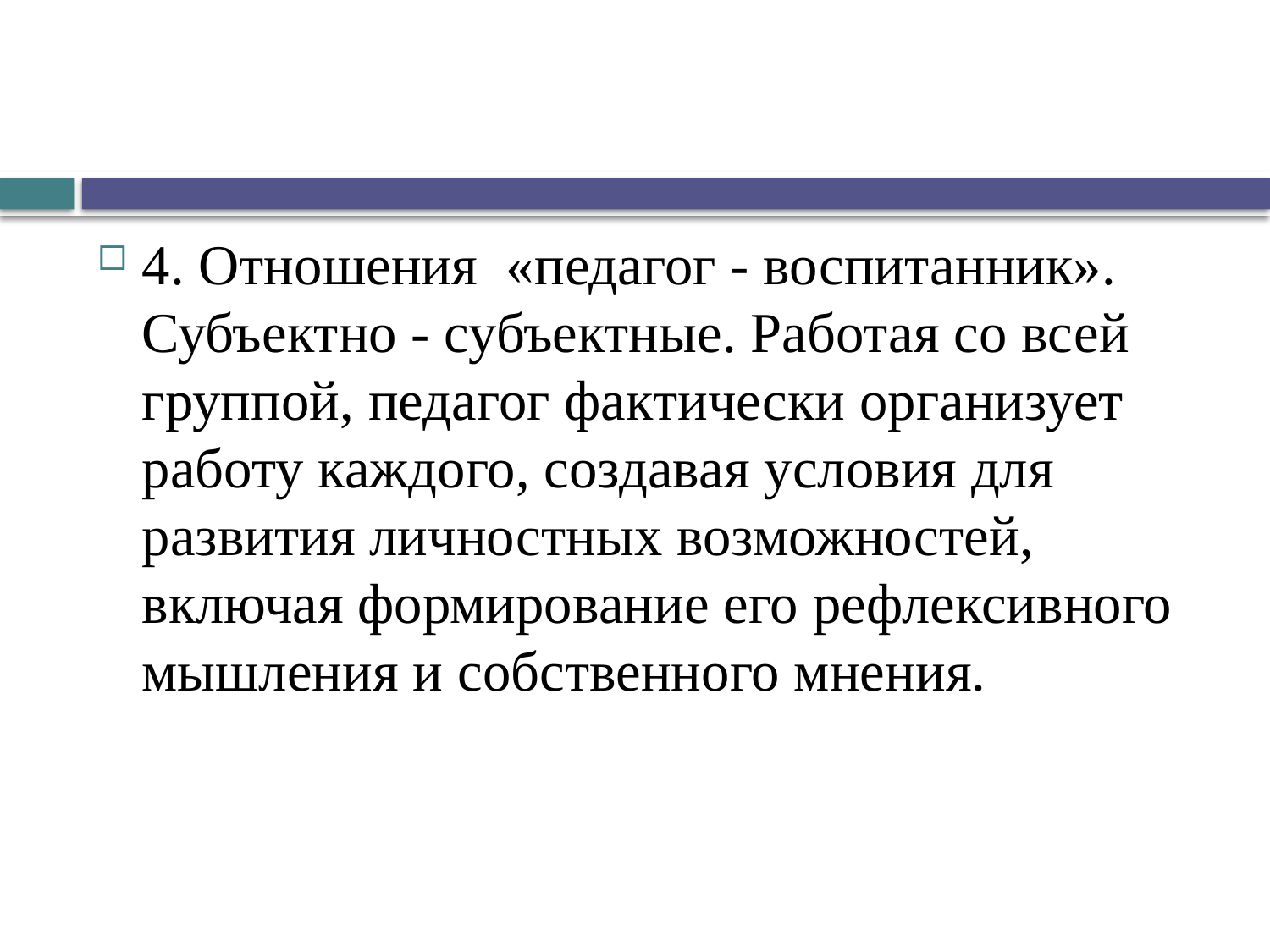

#
4. Отношения  «педагог - воспитанник». Субъектно - субъектные. Работая со всей группой, педагог фактически организует работу каждого, создавая условия для развития личностных возможностей, включая формирование его рефлексивного мышления и собственного мнения.